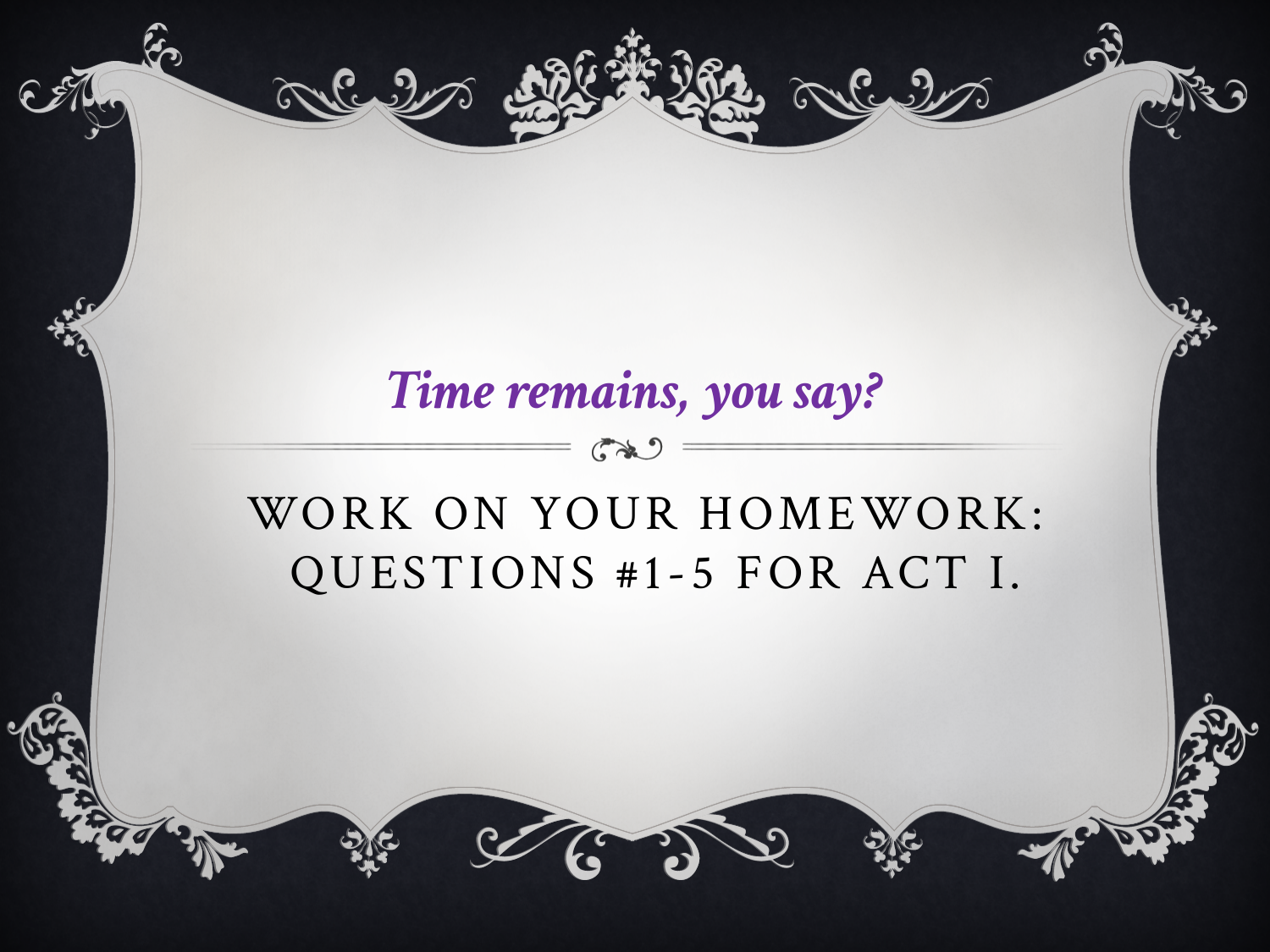

Time remains, you say?
# Work on your homework: questions #1-5 for Act I.